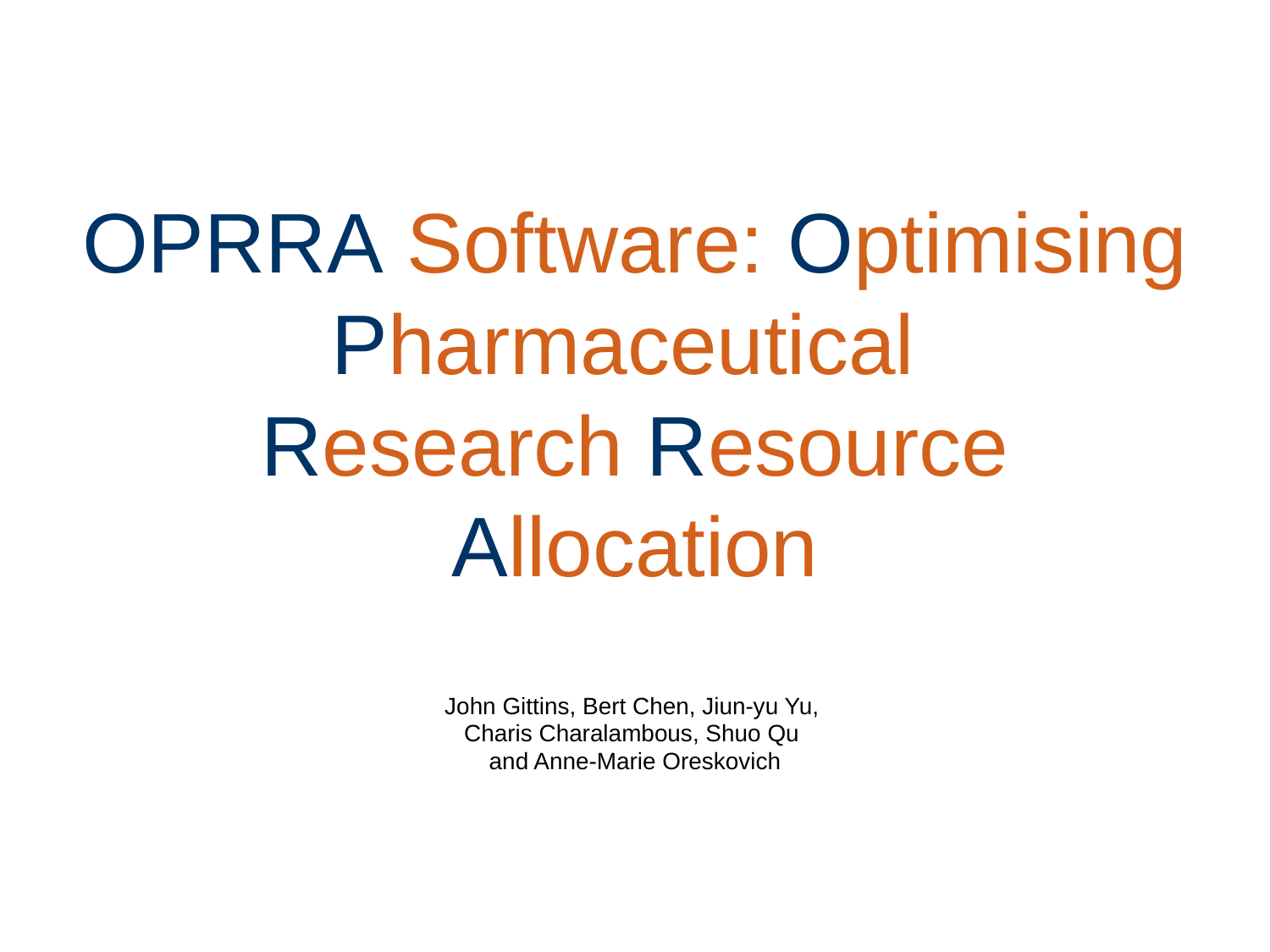

# OPRRA Software: Optimising Pharmaceutical Research Resource Allocation

John Gittins, Bert Chen, Jiun-yu Yu,
Charis Charalambous, Shuo Qu
and Anne-Marie Oreskovich

12